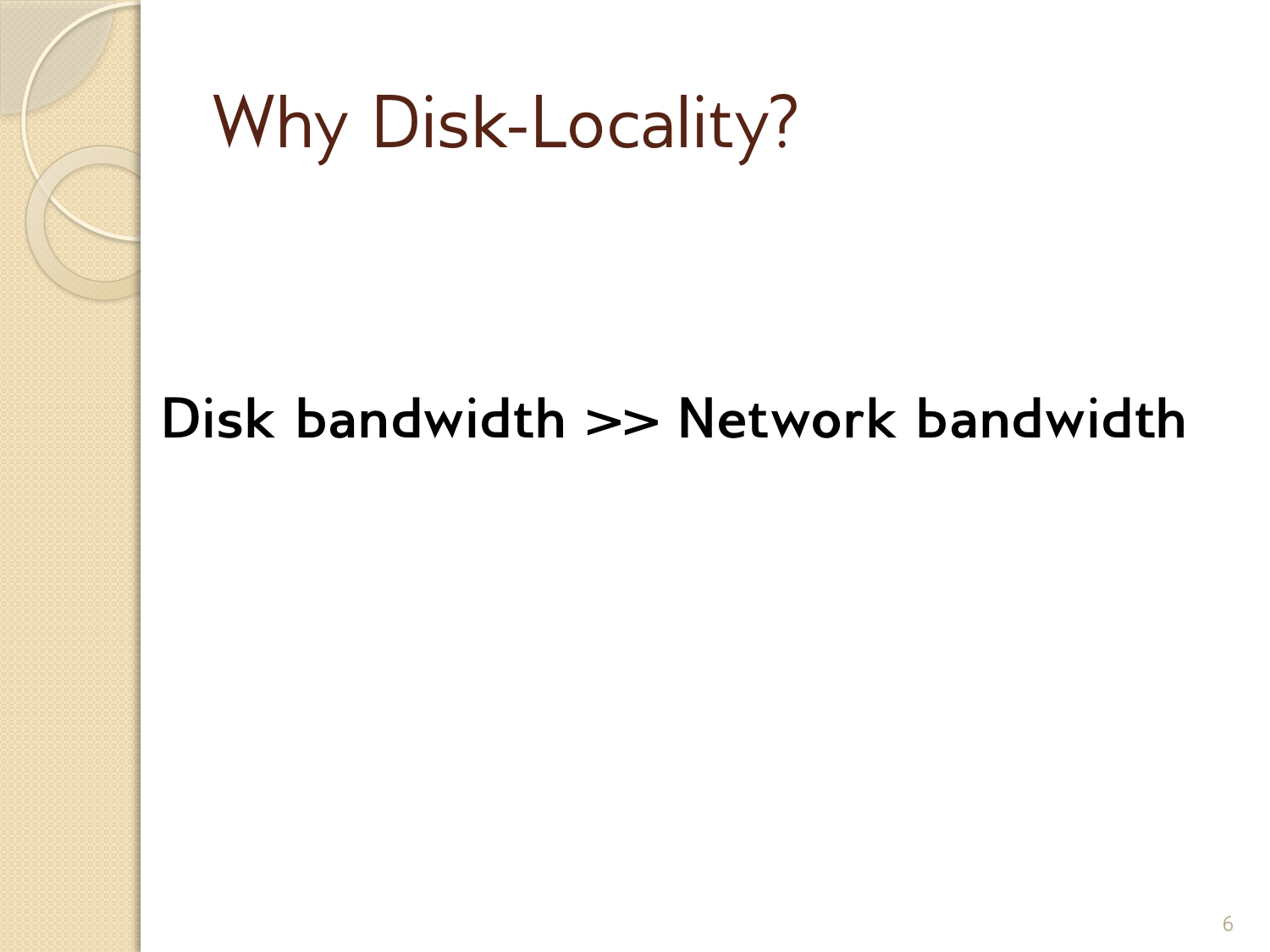

# Why Disk-Locality?
Disk bandwidth >> Network bandwidth
6